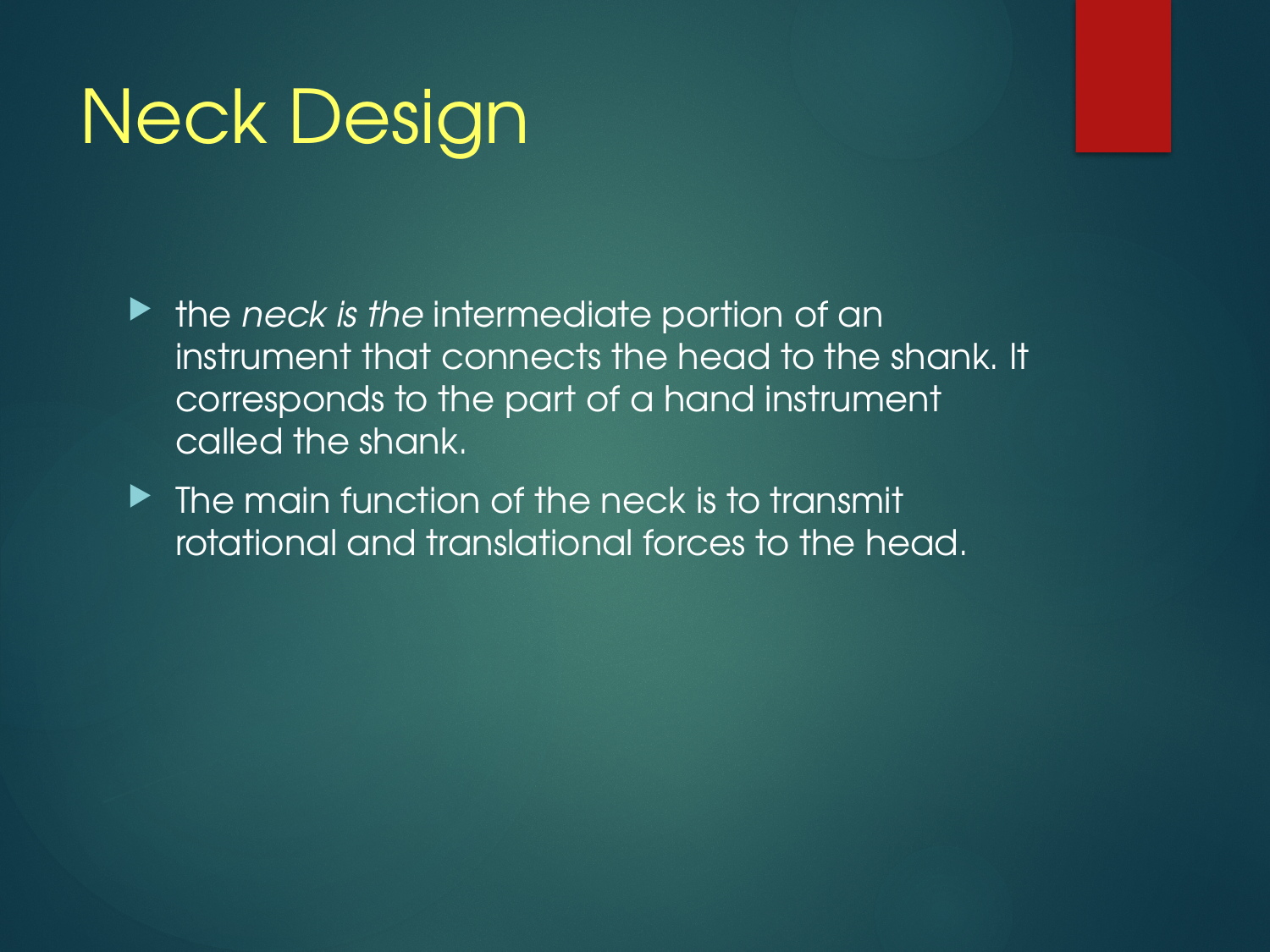

# Neck Design
the neck is the intermediate portion of an instrument that connects the head to the shank. It corresponds to the part of a hand instrument called the shank.
The main function of the neck is to transmit rotational and translational forces to the head.